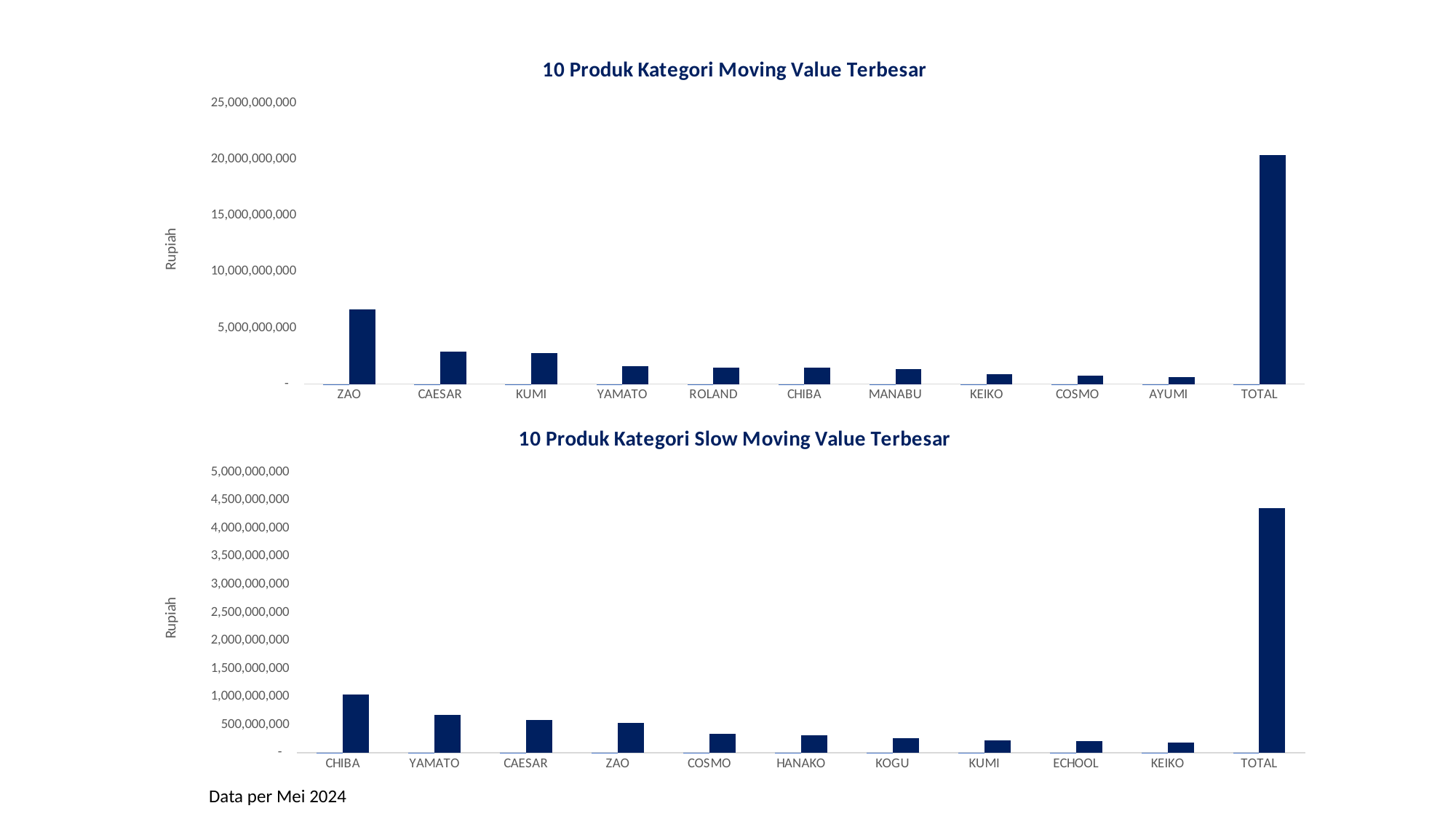

### Chart: 10 Produk Kategori Moving Value Terbesar

| Category |  QTY  |  VALUE  |
|---|---|---|
|  ZAO  | 14906.0 | 6653018361.0 |
|  CAESAR  | 12918.0 | 2920506414.0 |
|  KUMI  | 1697.0 | 2769415192.0 |
|  YAMATO  | 7537.0 | 1572241893.0 |
|  ROLAND  | 2740.0 | 1471750253.0 |
|  CHIBA  | 416.0 | 1434983102.0 |
|  MANABU  | 3297.0 | 1348237388.0 |
|  KEIKO  | 2295.0 | 883826693.0 |
|  COSMO  | 3834.0 | 716602922.0 |
|  AYUMI  | 3560.0 | 598060503.0 |
|  TOTAL  | 53200.0 | 20368642721.0 |

### Chart: 10 Produk Kategori Slow Moving Value Terbesar

| Category |  QTY  |  VALUE  |
|---|---|---|
|  CHIBA  | 285.0 | 1036678372.0 |
|  YAMATO  | 3137.0 | 677954720.0 |
|  CAESAR  | 2532.0 | 585045249.0 |
|  ZAO  | 649.0 | 528622957.0 |
|  COSMO  | 1416.0 | 336970713.0 |
|  HANAKO  | 1112.0 | 312289440.0 |
|  KOGU  | 91.0 | 261819555.0 |
|  KUMI  | 117.0 | 223178683.0 |
|  ECHOOL  | 925.0 | 212685529.0 |
|  KEIKO  | 342.0 | 184374831.0 |
|  TOTAL  | 10606.0 | 4359620049.0 |
Data per Mei 2024